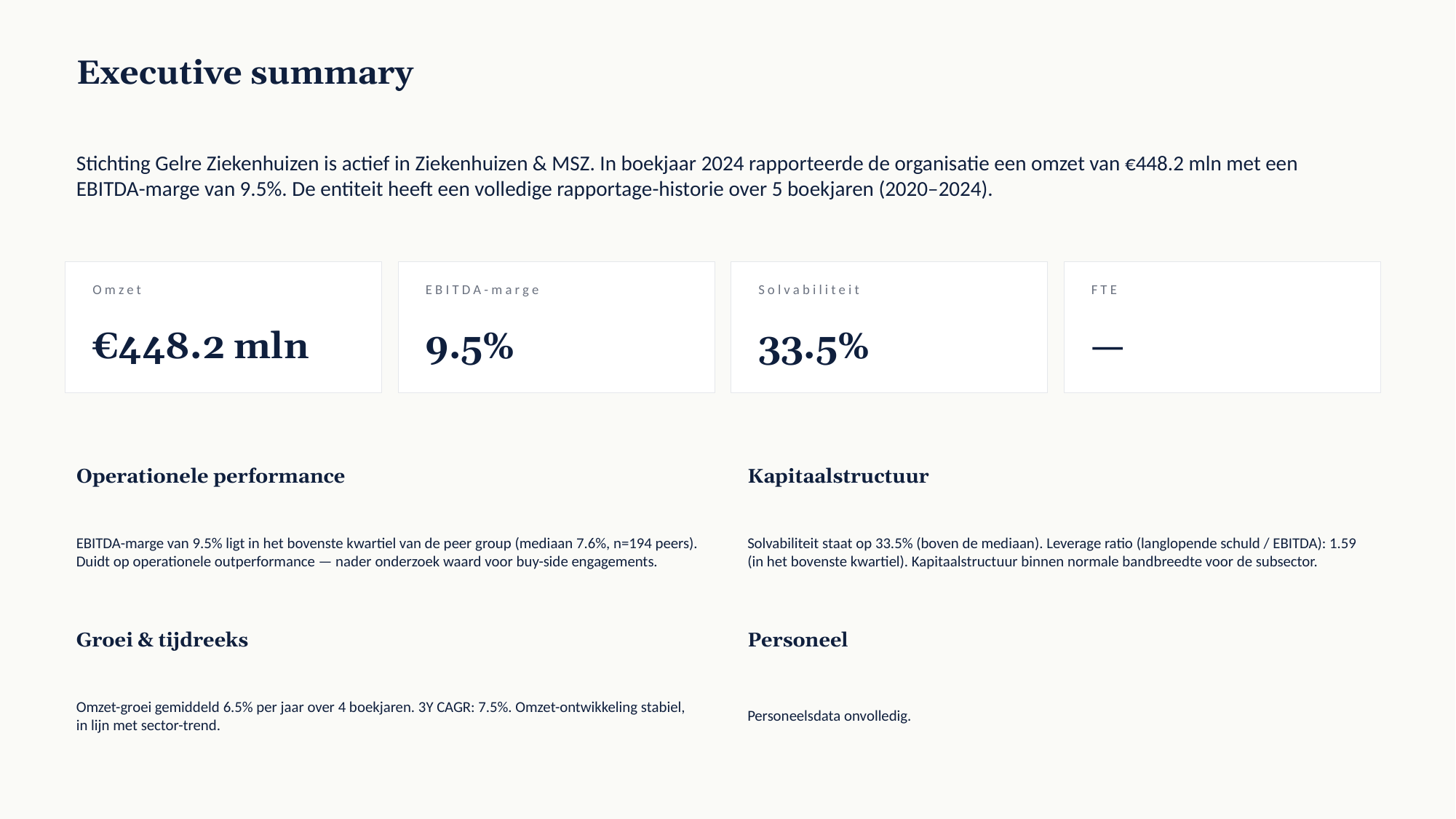

Executive summary
Stichting Gelre Ziekenhuizen is actief in Ziekenhuizen & MSZ. In boekjaar 2024 rapporteerde de organisatie een omzet van €448.2 mln met een EBITDA-marge van 9.5%. De entiteit heeft een volledige rapportage-historie over 5 boekjaren (2020–2024).

Omzet
EBITDA-marge
Solvabiliteit
FTE
€448.2 mln
9.5%
33.5%
—
Operationele performance
Kapitaalstructuur
EBITDA-marge van 9.5% ligt in het bovenste kwartiel van de peer group (mediaan 7.6%, n=194 peers). Duidt op operationele outperformance — nader onderzoek waard voor buy-side engagements.
Solvabiliteit staat op 33.5% (boven de mediaan). Leverage ratio (langlopende schuld / EBITDA): 1.59 (in het bovenste kwartiel). Kapitaalstructuur binnen normale bandbreedte voor de subsector.
Groei & tijdreeks
Personeel
Omzet-groei gemiddeld 6.5% per jaar over 4 boekjaren. 3Y CAGR: 7.5%. Omzet-ontwikkeling stabiel, in lijn met sector-trend.
Personeelsdata onvolledig.